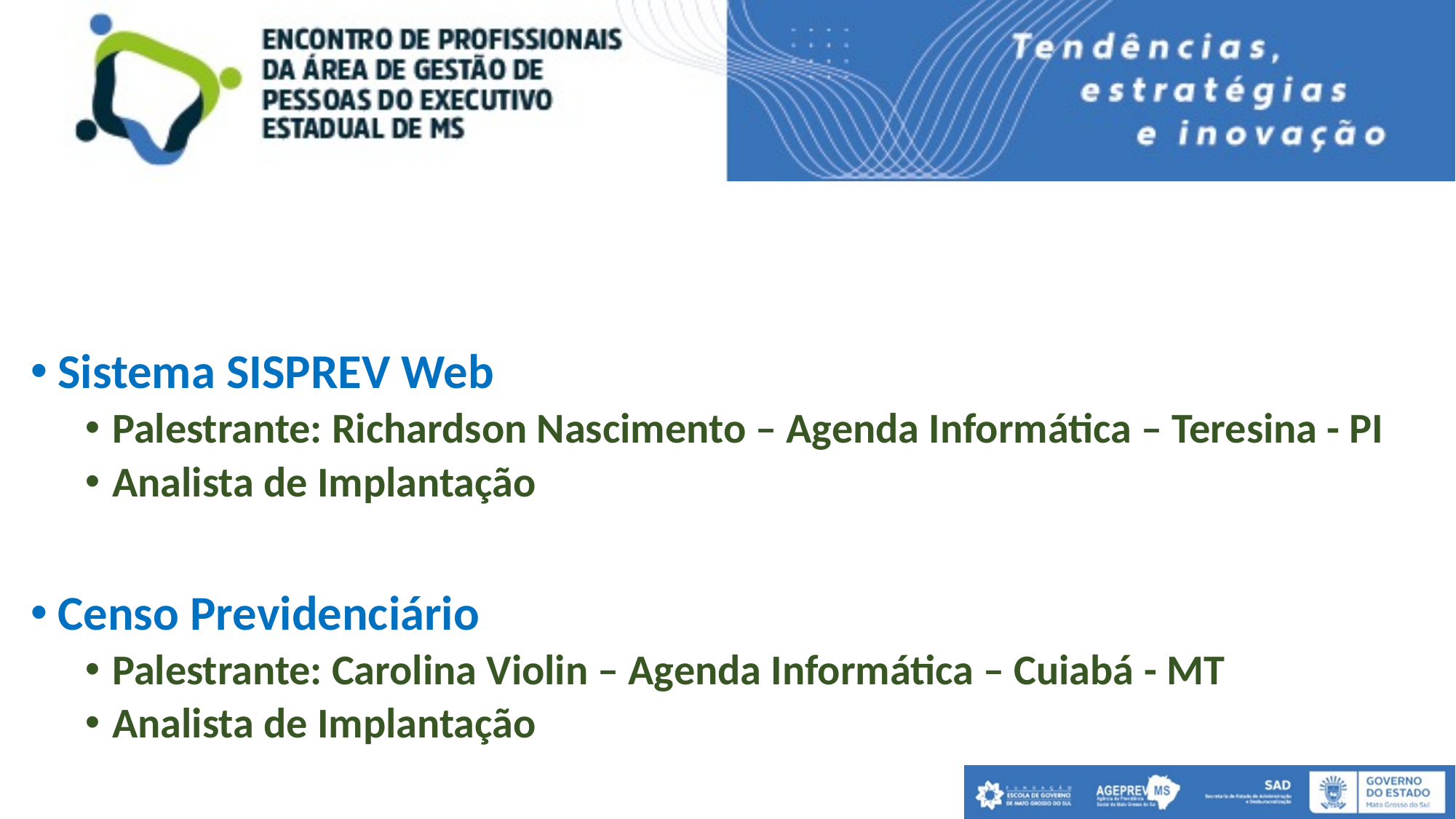

Sistema SISPREV Web
Palestrante: Richardson Nascimento – Agenda Informática – Teresina - PI
Analista de Implantação

Censo Previdenciário
Palestrante: Carolina Violin – Agenda Informática – Cuiabá - MT
Analista de Implantação